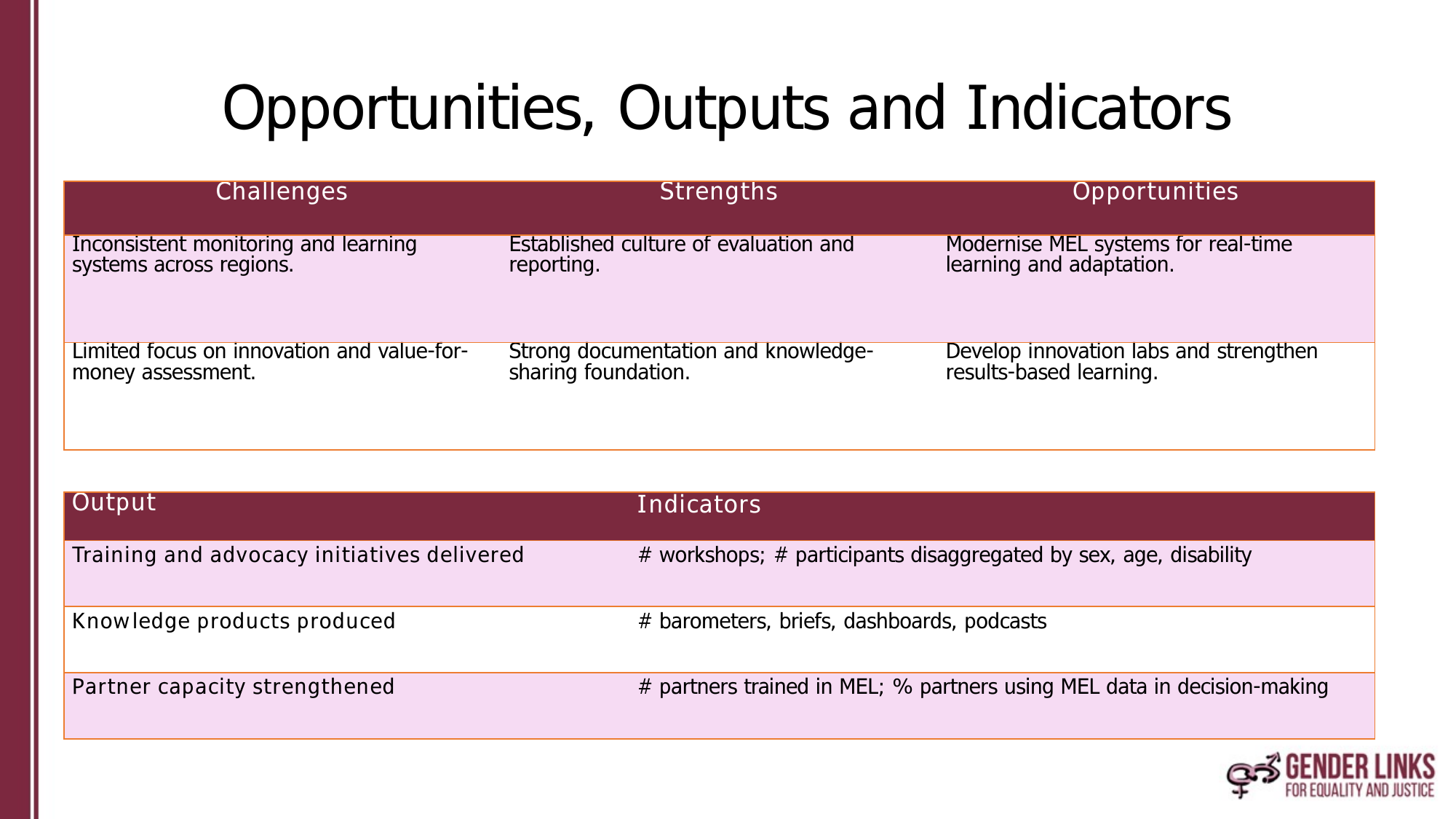

# Opportunities, Outputs and Indicators
| Challenges | Strengths | Opportunities |
| --- | --- | --- |
| Inconsistent monitoring and learning systems across regions. | Established culture of evaluation and reporting. | Modernise MEL systems for real-time learning and adaptation. |
| Limited focus on innovation and value-for-money assessment. | Strong documentation and knowledge-sharing foundation. | Develop innovation labs and strengthen results-based learning. |
| Output | Indicators |
| --- | --- |
| Training and advocacy initiatives delivered | # workshops; # participants disaggregated by sex, age, disability |
| Knowledge products produced | # barometers, briefs, dashboards, podcasts |
| Partner capacity strengthened | # partners trained in MEL; % partners using MEL data in decision-making |